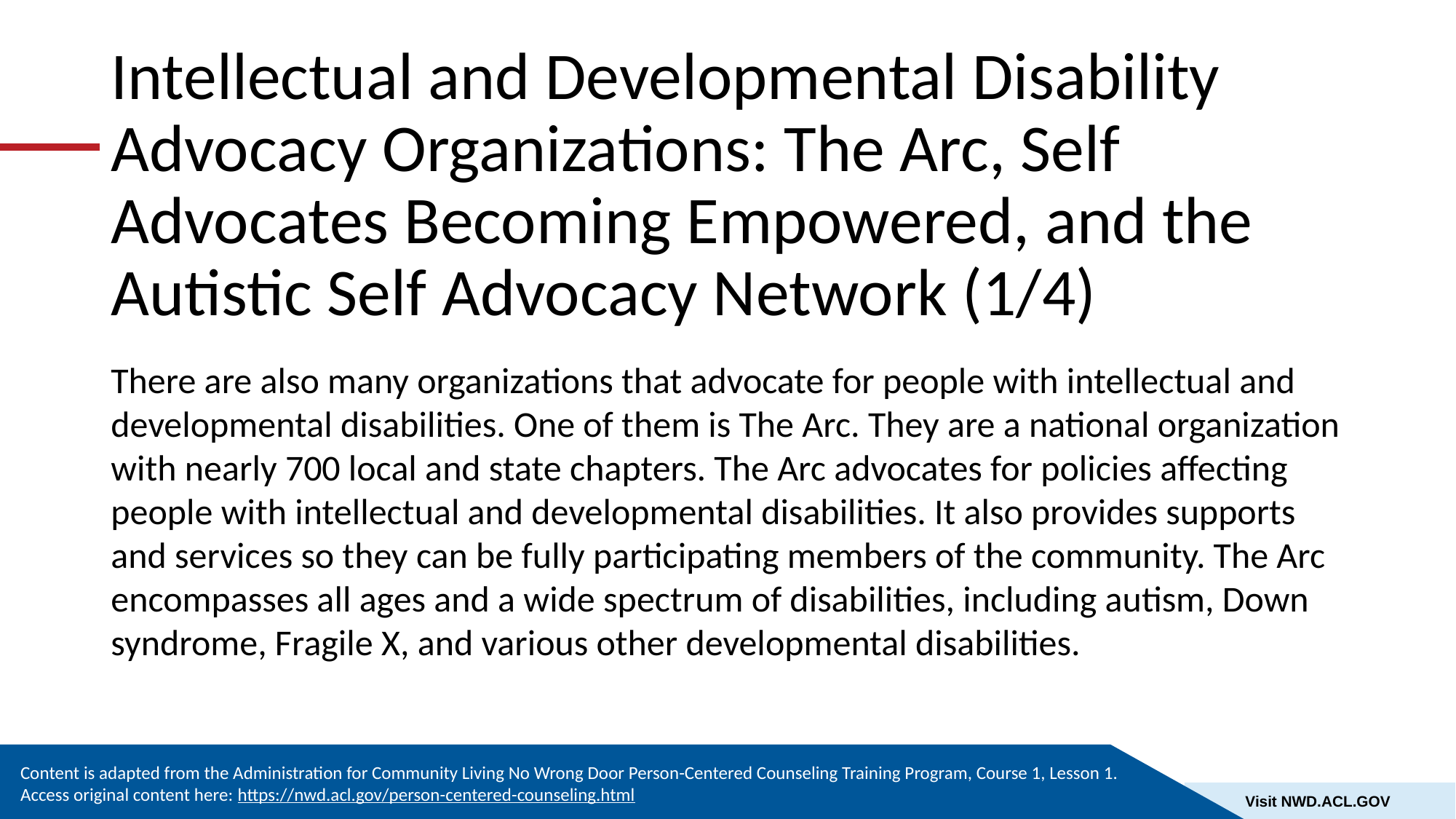

# Intellectual and Developmental Disability Advocacy Organizations: The Arc, Self Advocates Becoming Empowered, and the Autistic Self Advocacy Network (1/4)
There are also many organizations that advocate for people with intellectual and developmental disabilities. One of them is The Arc. They are a national organization with nearly 700 local and state chapters. The Arc advocates for policies affecting people with intellectual and developmental disabilities. It also provides supports and services so they can be fully participating members of the community. The Arc encompasses all ages and a wide spectrum of disabilities, including autism, Down syndrome, Fragile X, and various other developmental disabilities.